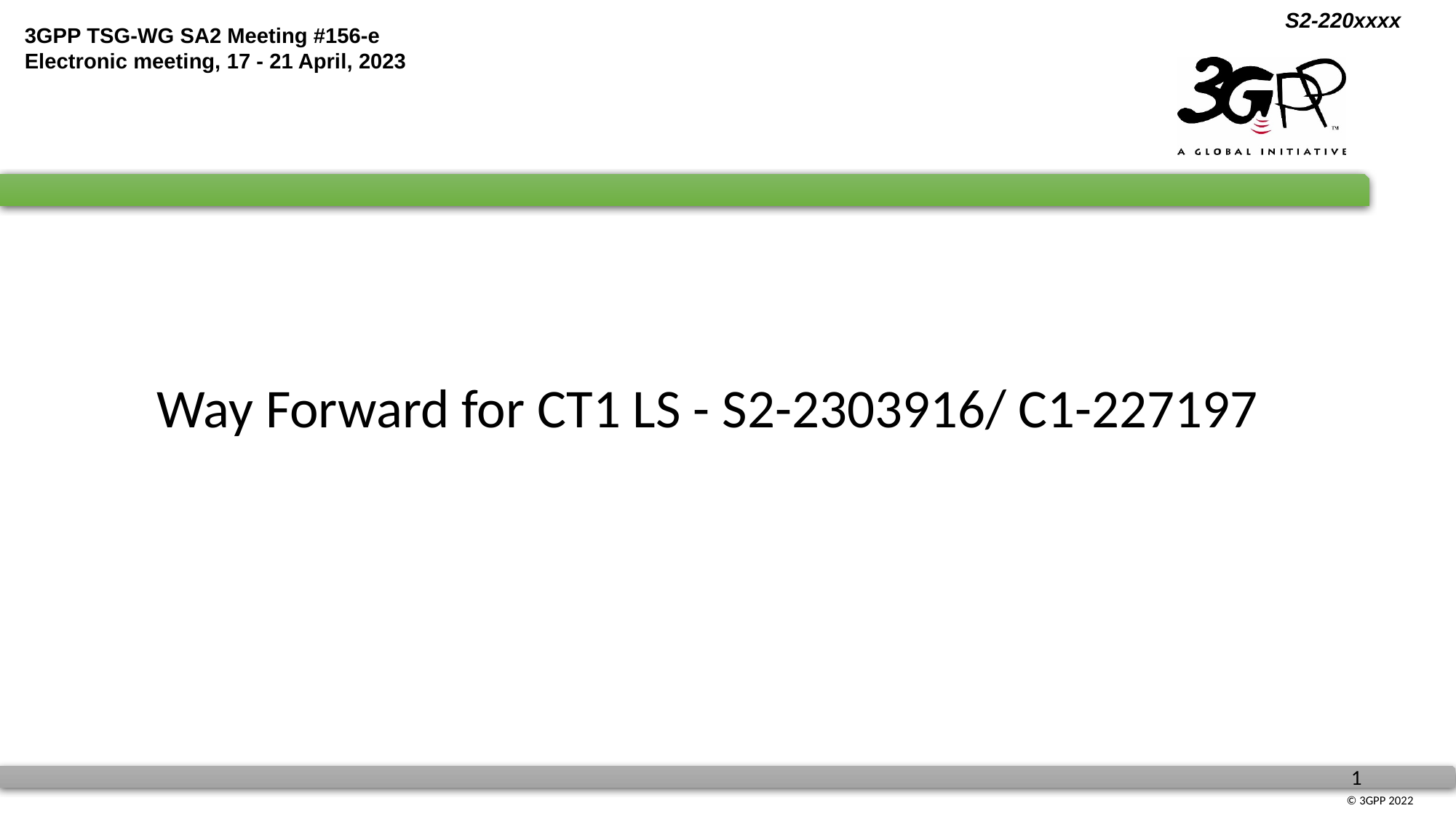

# Way Forward for CT1 LS - S2-2303916/ C1-227197